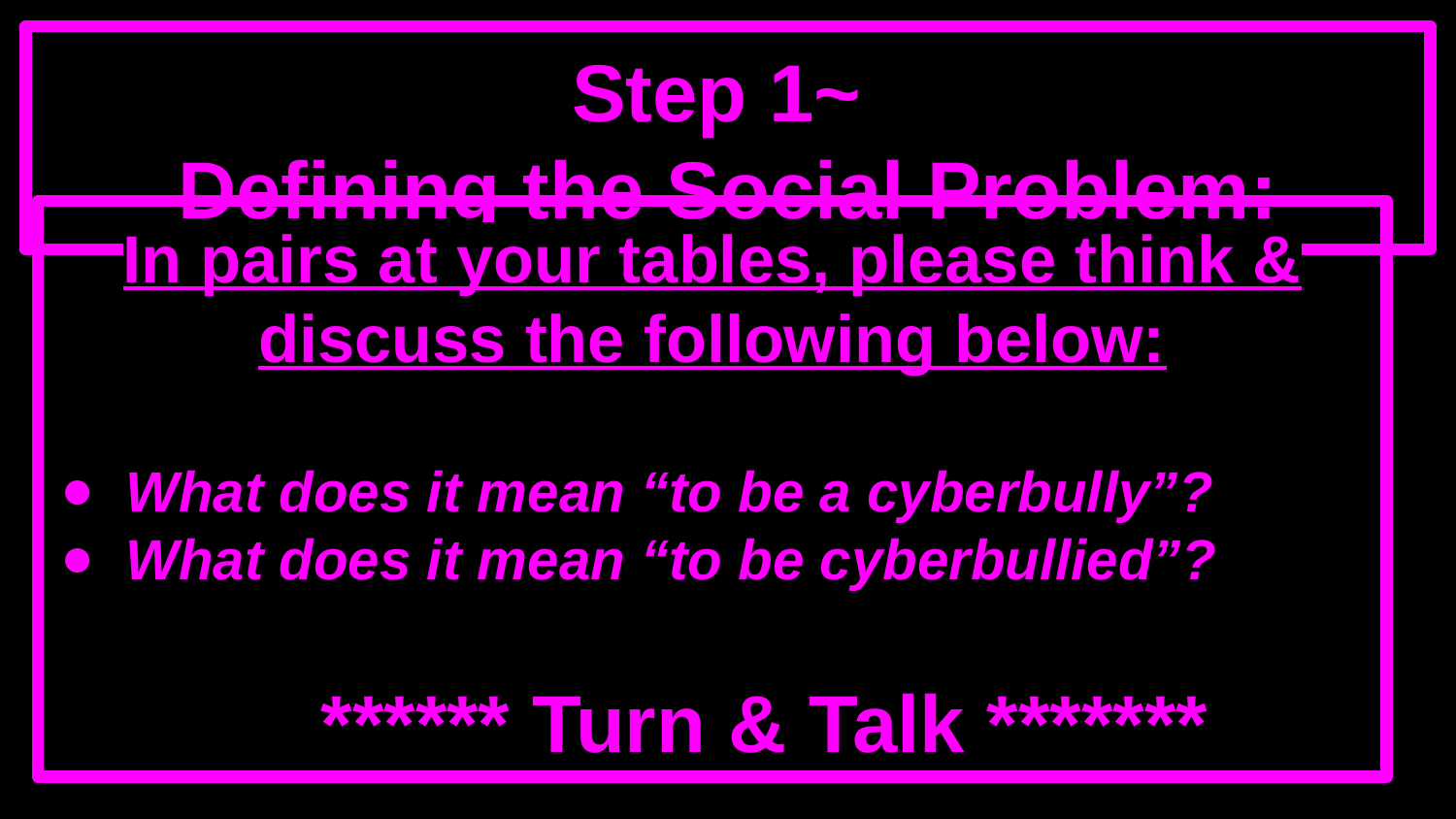

Step 1~ Defining the Social Problem:
In pairs at your tables, please think & discuss the following below:

What does it mean “to be a cyberbully”?
What does it mean “to be cyberbullied”?

         ****** Turn & Talk *******